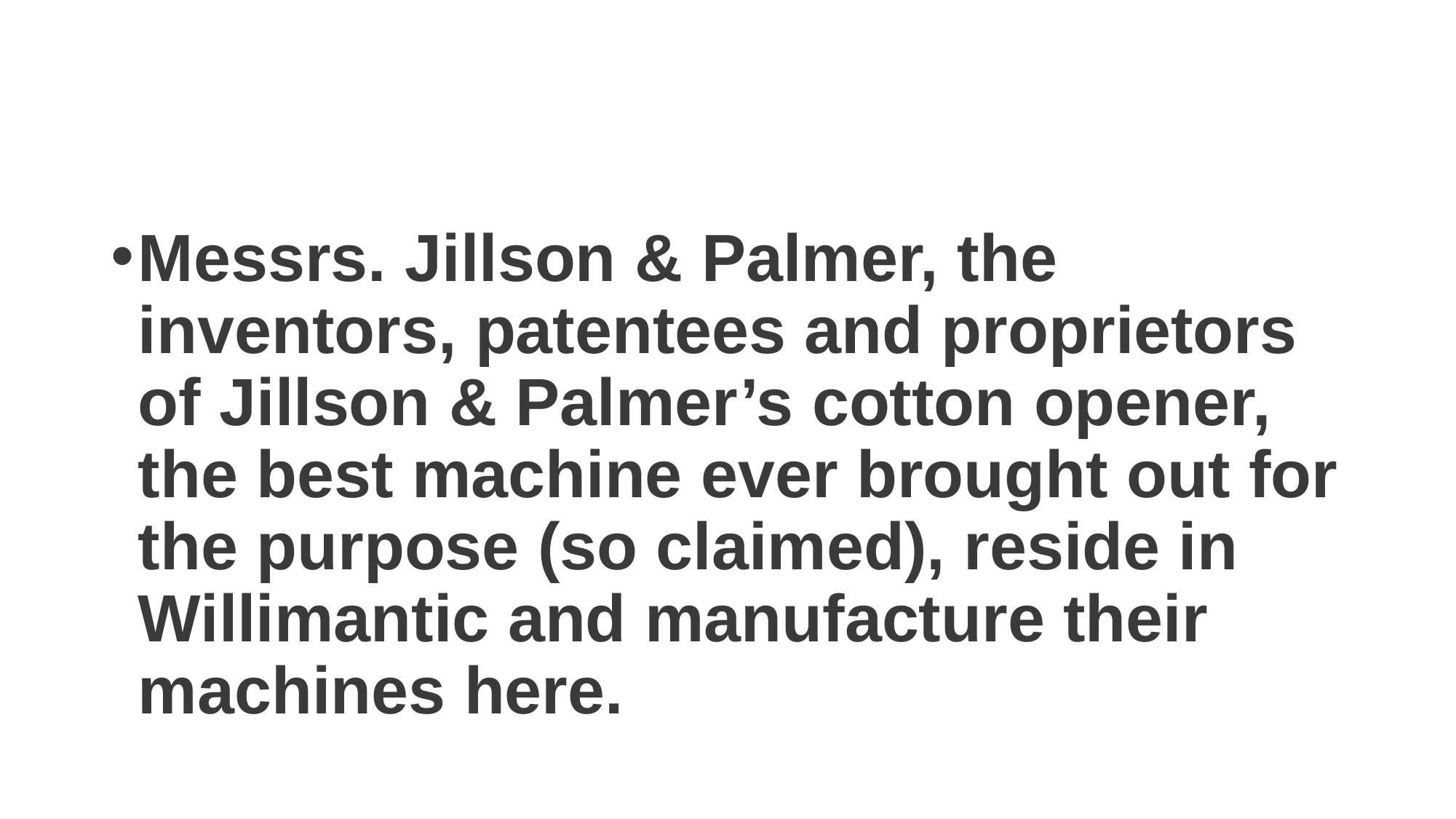

#
Messrs. Jillson & Palmer, the inventors, patentees and proprietors of Jillson & Palmer’s cotton opener, the best machine ever brought out for the purpose (so claimed), reside in Willimantic and manufacture their machines here.